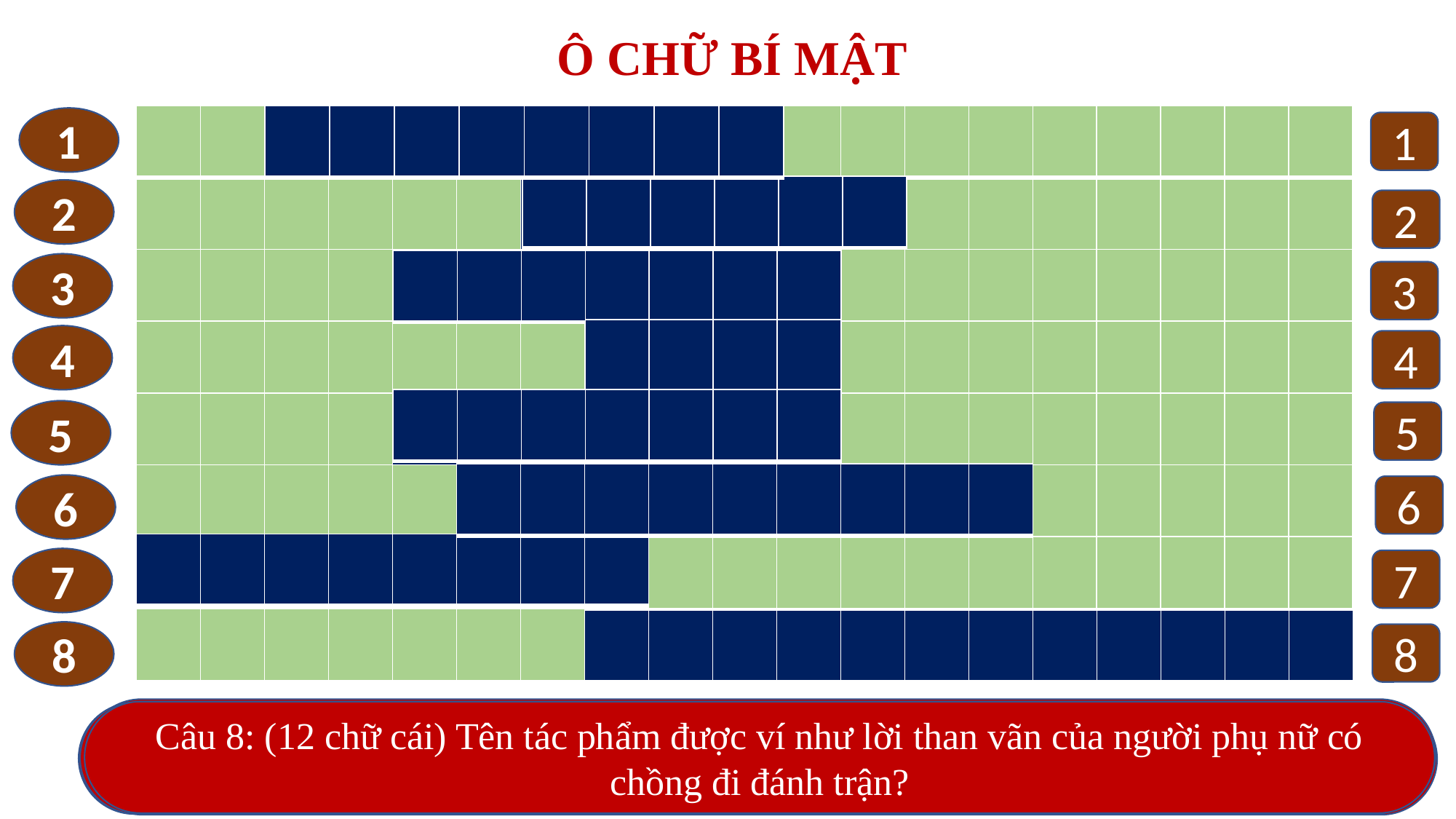

Ô CHỮ BÍ MẬT
|  |  | C | H | U | A | T | H | A | Y |  |  |  |  |  |  |  |  |  |
| --- | --- | --- | --- | --- | --- | --- | --- | --- | --- | --- | --- | --- | --- | --- | --- | --- | --- | --- |
|  |  |  |  |  |  | V | I | G | I | A | M |  |  |  |  |  |  |  |
|  |  |  |  | T | H | I | E | N | M | U |  |  |  |  |  |  |  |  |
|  |  |  |  |  |  |  | N | H | A | N |  |  |  |  |  |  |  |  |
|  |  |  |  | L | U | Y | T | H | A | Y |  |  |  |  |  |  |  |  |
|  |  |  |  |  | L | E | H | U | U | T | R | A | C |  |  |  |  |  |
| N | G | U | Y | E | N | D | U |  |  |  |  |  |  |  |  |  |  |  |
|  |  |  |  |  |  |  | C | H | I | N | H | P | H | U | N | G | A | M |
|  |  |  |  |  |  |  |  |
| --- | --- | --- | --- | --- | --- | --- | --- |
1
1
|  |  |  |  |  |  |
| --- | --- | --- | --- | --- | --- |
2
2
|  |  |  |  |  |  |  |
| --- | --- | --- | --- | --- | --- | --- |
3
3
|  |  |  |  |
| --- | --- | --- | --- |
4
4
|  |  |  |  |  |  |  |
| --- | --- | --- | --- | --- | --- | --- |
5
5
|  |  |  |  |  |  |  |  |  |
| --- | --- | --- | --- | --- | --- | --- | --- | --- |
6
6
|  |  |  |  |  |  |  |  |
| --- | --- | --- | --- | --- | --- | --- | --- |
7
7
|  |  |  |  |  |  |  |  |  |  |  |  |
| --- | --- | --- | --- | --- | --- | --- | --- | --- | --- | --- | --- |
8
8
Câu 5: (7 chữ cái) Tên một công trình quân sự xây dựng năm 1630 nhằm mục đích bảo vệ Đàng Trong trước các cuộc tấn công của chúa Trịnh Đầng Ngoài?
Câu 8: (12 chữ cái) Tên tác phẩm được ví như lời than vãn của người phụ nữ có chồng đi đánh trận?
Câu 7: (8 chữ cái) Ông là một danh sĩ thời Lê sơ, thời Mạc, là tác giả của tác phẩm truyền kì nổi tiếng ở Việt Nam?
Câu 1: (8 chữ cái) Tên ngôi chùa nổi tiếng của Hà Nội ở chân núi Sài Sơn, từng là nơi tu hành của Thiền sư Từ Đạo Hạnh?
Câu 2: (6 chữ cái) Một loại hình nghệ thuật trình diễn dân ca giao duyên nam nữ phổ biến vùng Nghệ Tĩnh?
Câu 3: (7 chữ cái) Một ngôi chùa cổ nhất Đàng Trong, được khởi lập cùng với quá trình xây dựng giang sơn của dòng họ Nguyễn?
Câu 6: (9 chữ cái) Danh y nào nổi tiếng với biệt hiệu “ông già lười”?
Câu 4: (4 chữ cái) Hai câu thơ sau trích trong bài thơ nào của Nguyễn Bỉnh Khiêm: “Ta dại, ta tìm nơi vắng vẻ. Người khôn, người đến chốn lao xao”?